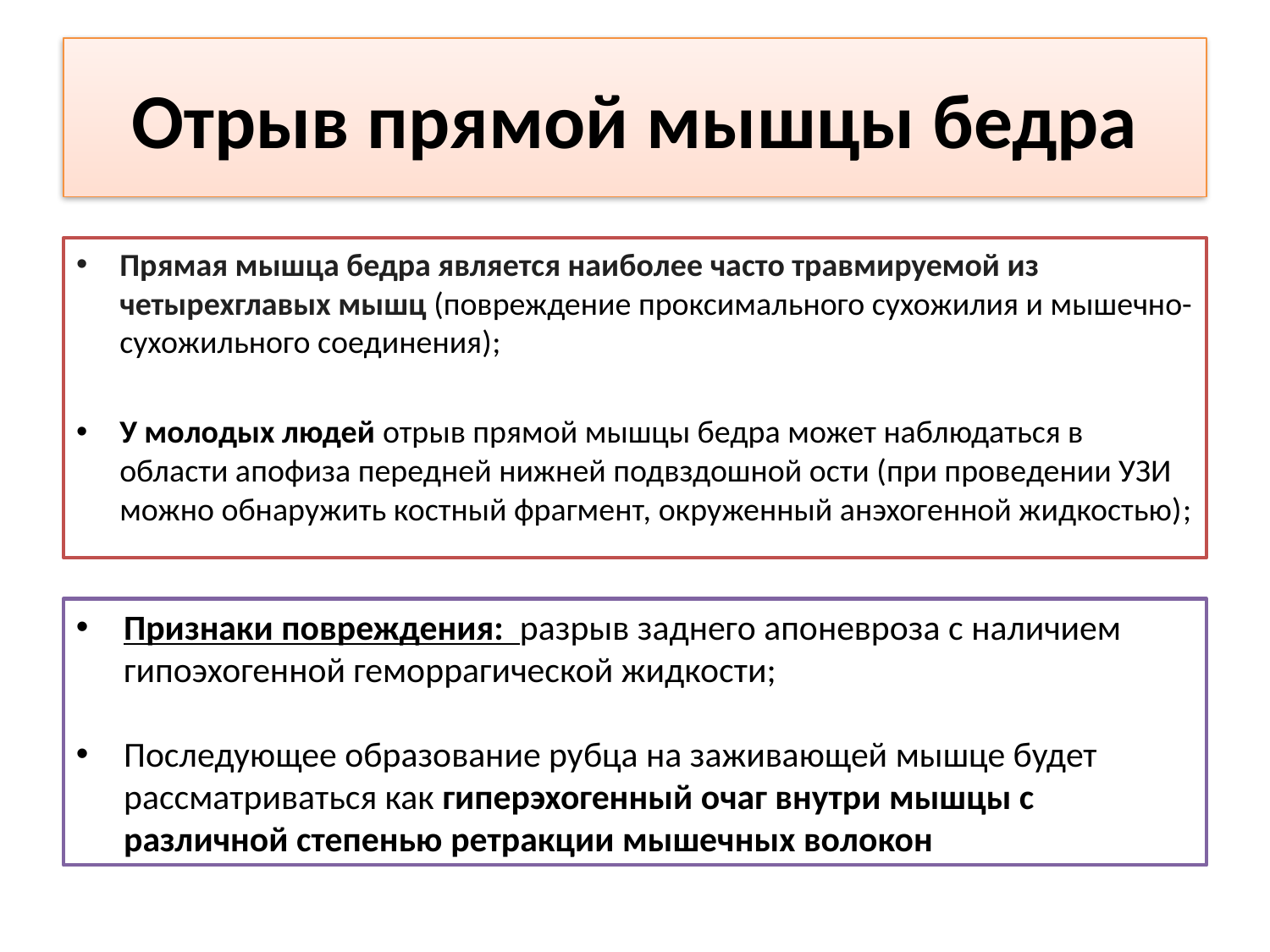

# Отрыв прямой мышцы бедра
Прямая мышца бедра является наиболее часто травмируемой из четырехглавых мышц (повреждение проксимального сухожилия и мышечно-сухожильного соединения);

У молодых людей отрыв прямой мышцы бедра может наблюдаться в области апофиза передней нижней подвздошной ости (при проведении УЗИ можно обнаружить костный фрагмент, окруженный анэхогенной жидкостью);

Признаки повреждения:  разрыв заднего апоневроза с наличием гипоэхогенной геморрагической жидкости;

Последующее образование рубца на заживающей мышце будет рассматриваться как гиперэхогенный очаг внутри мышцы с различной степенью ретракции мышечных волокон